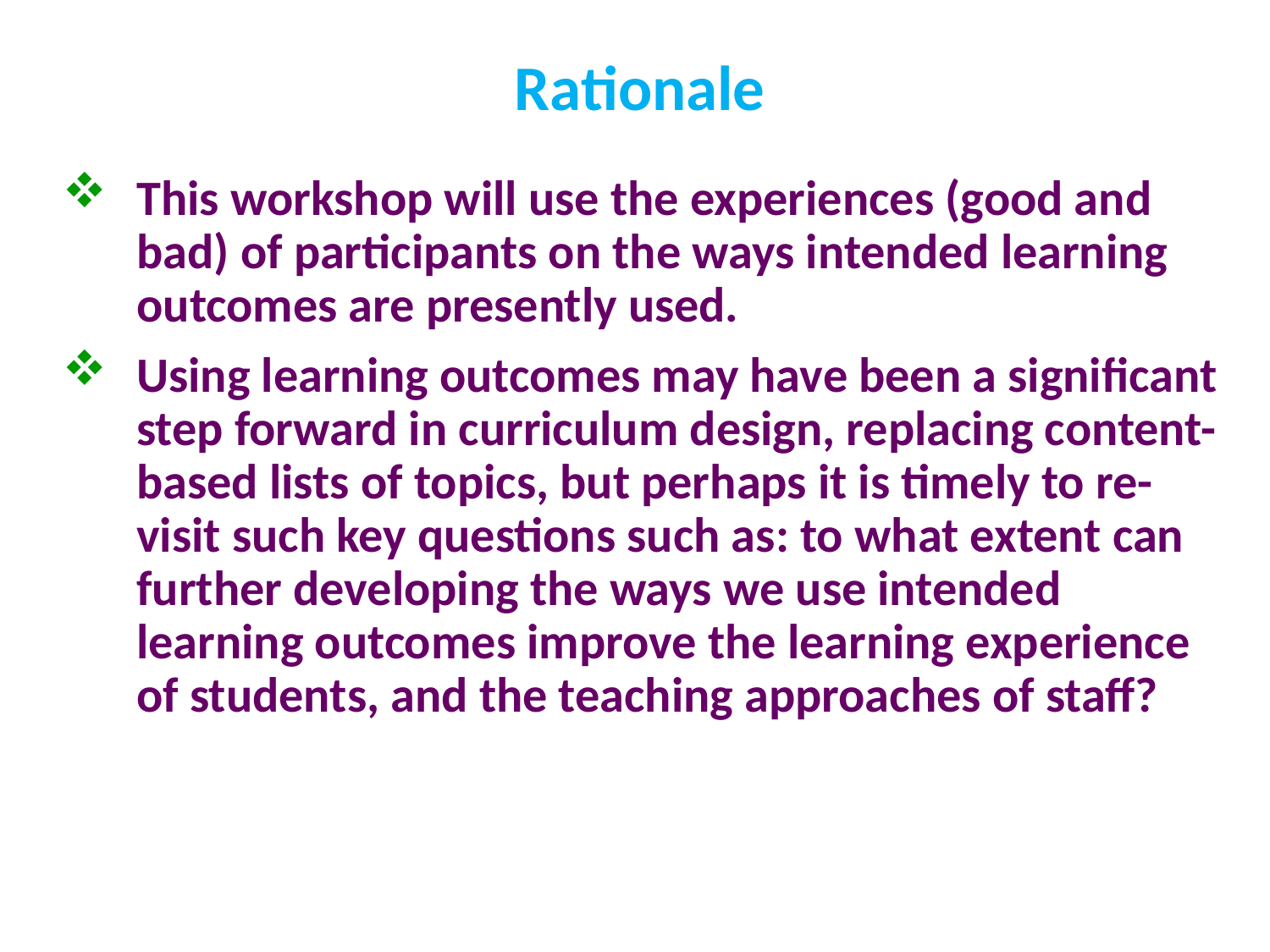

# Rationale
This workshop will use the experiences (good and bad) of participants on the ways intended learning outcomes are presently used.
Using learning outcomes may have been a significant step forward in curriculum design, replacing content-based lists of topics, but perhaps it is timely to re-visit such key questions such as: to what extent can further developing the ways we use intended learning outcomes improve the learning experience of students, and the teaching approaches of staff?